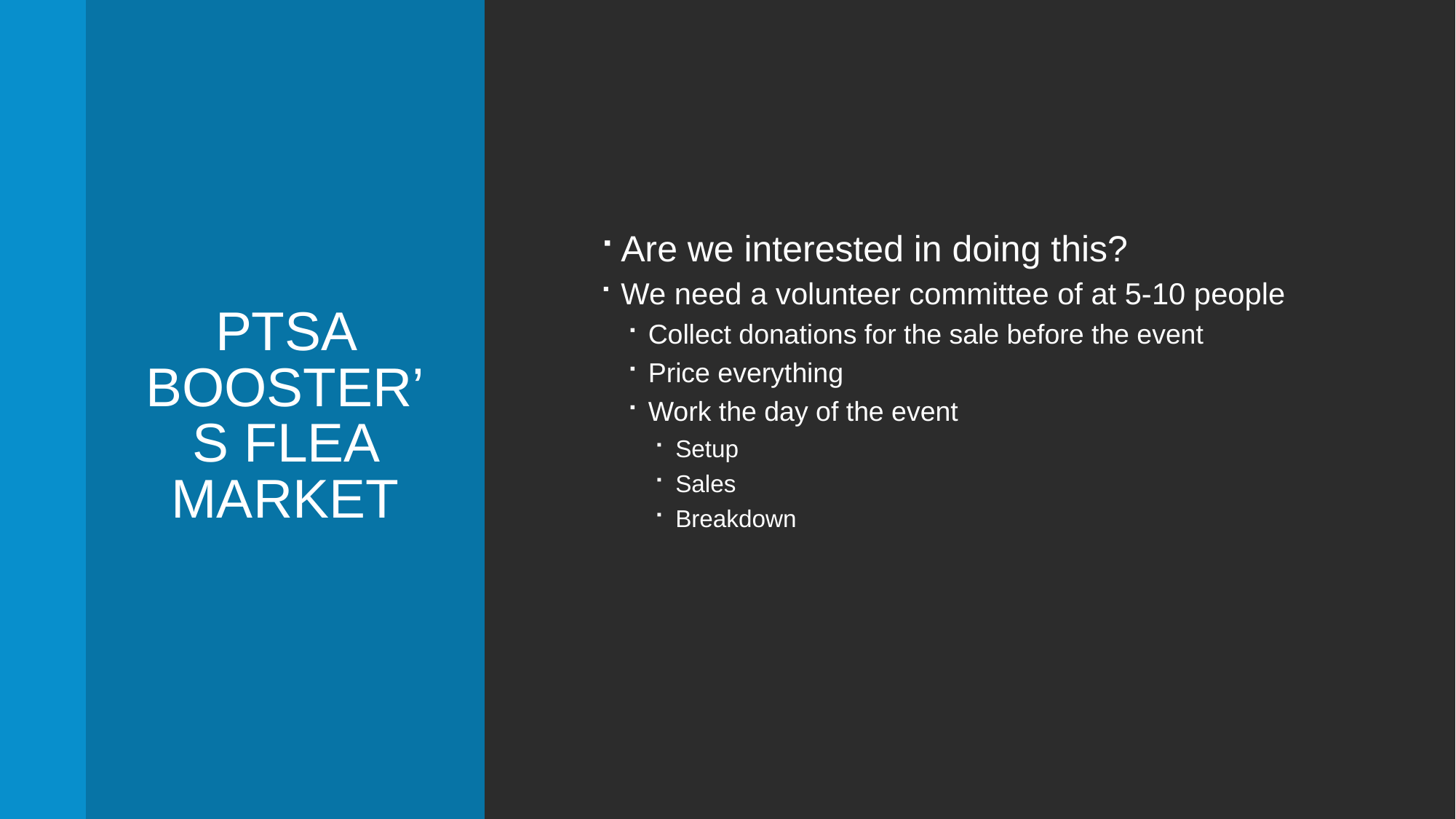

# PTSA Booster’s Flea market

Are we interested in doing this?
We need a volunteer committee of at 5-10 people
Collect donations for the sale before the event
Price everything
Work the day of the event
Setup
Sales
Breakdown